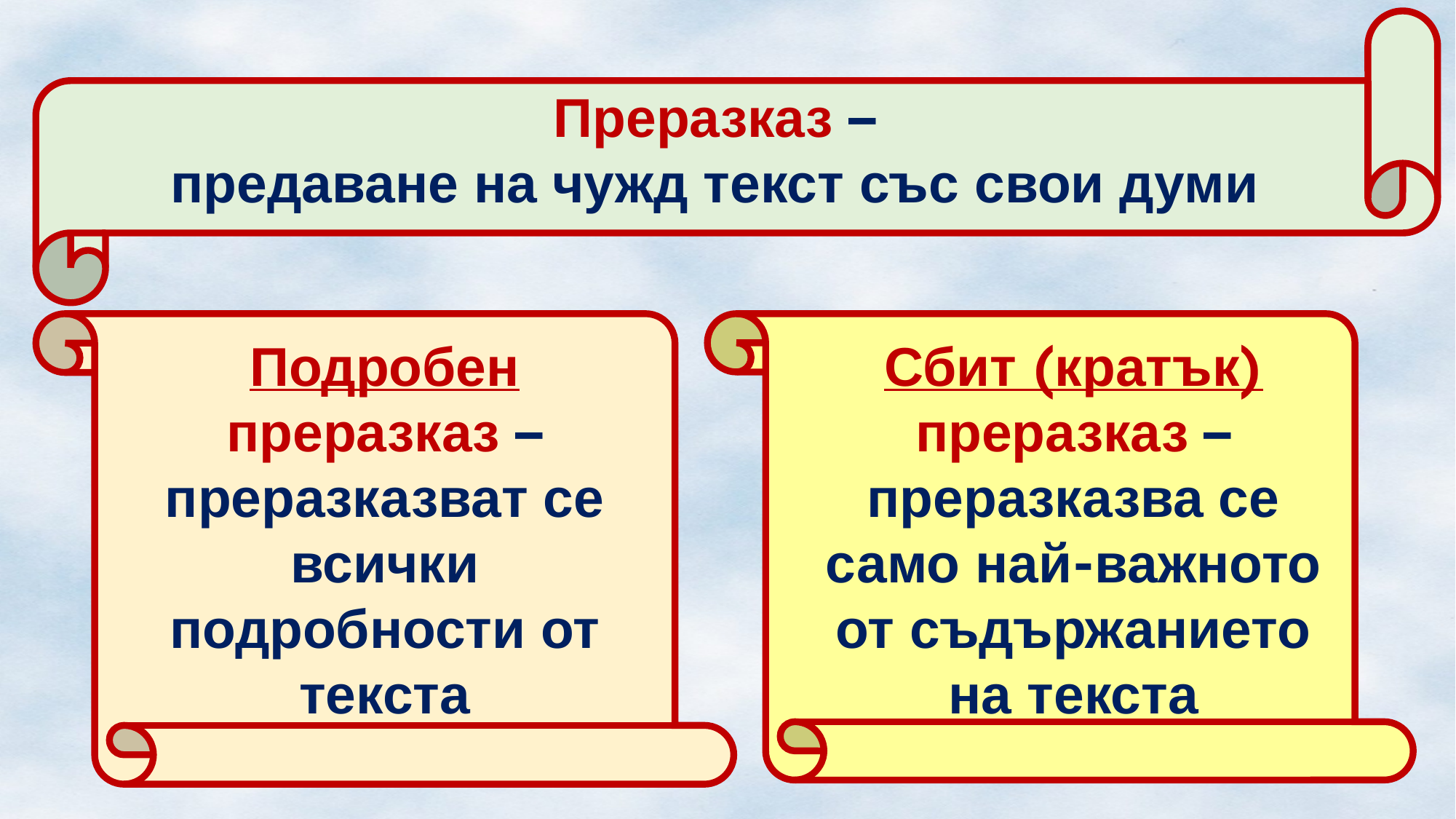

Преразказ –
предаване на чужд текст със свои думи

Сбит (кратък)
преразказ –
преразказва се само най-важното от съдържанието на текста

Подробен преразказ –
преразказват се всички подробности от текста